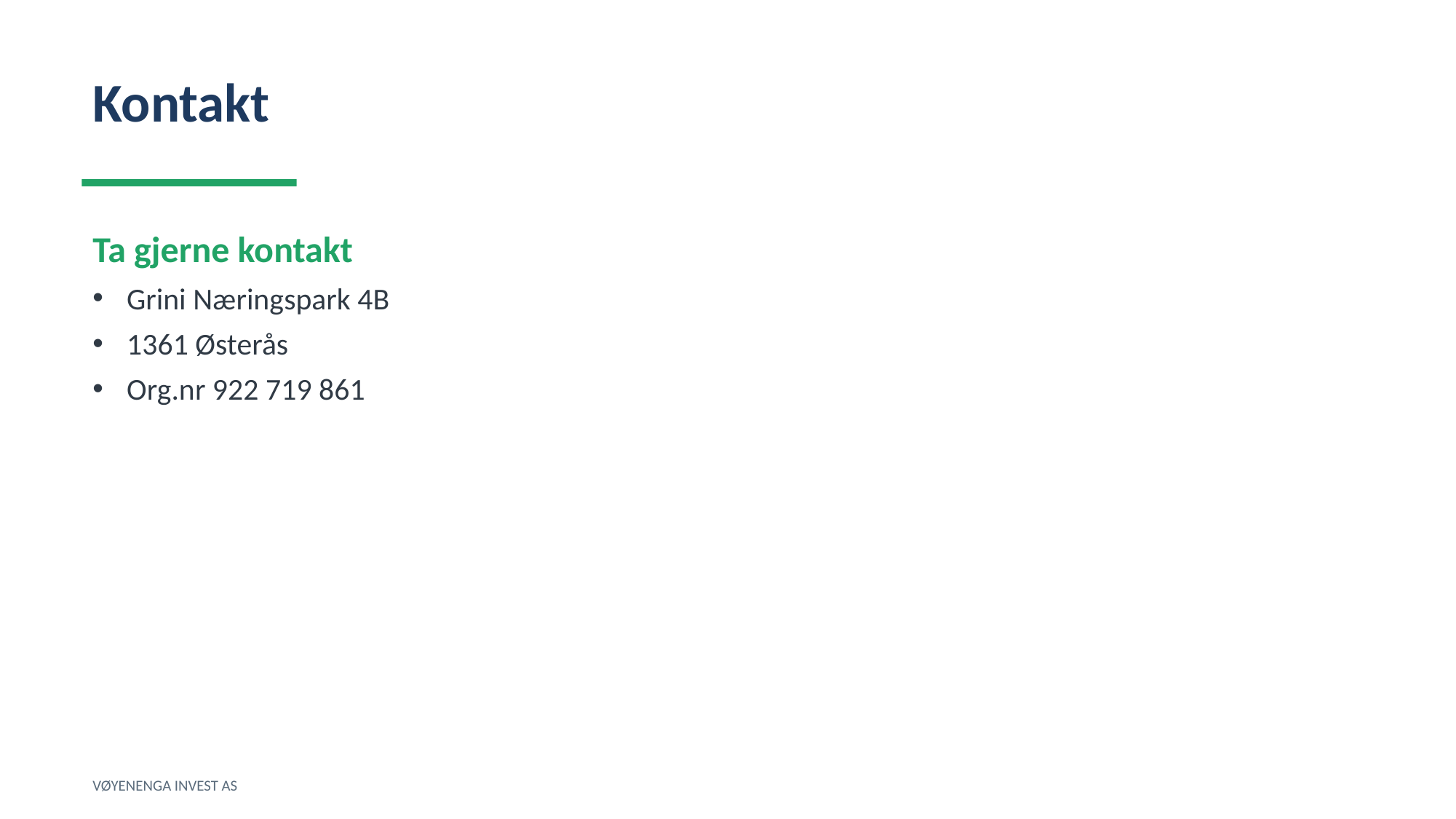

Kontakt

Ta gjerne kontakt
Grini Næringspark 4B
1361 Østerås
Org.nr 922 719 861
VØYENENGA INVEST AS